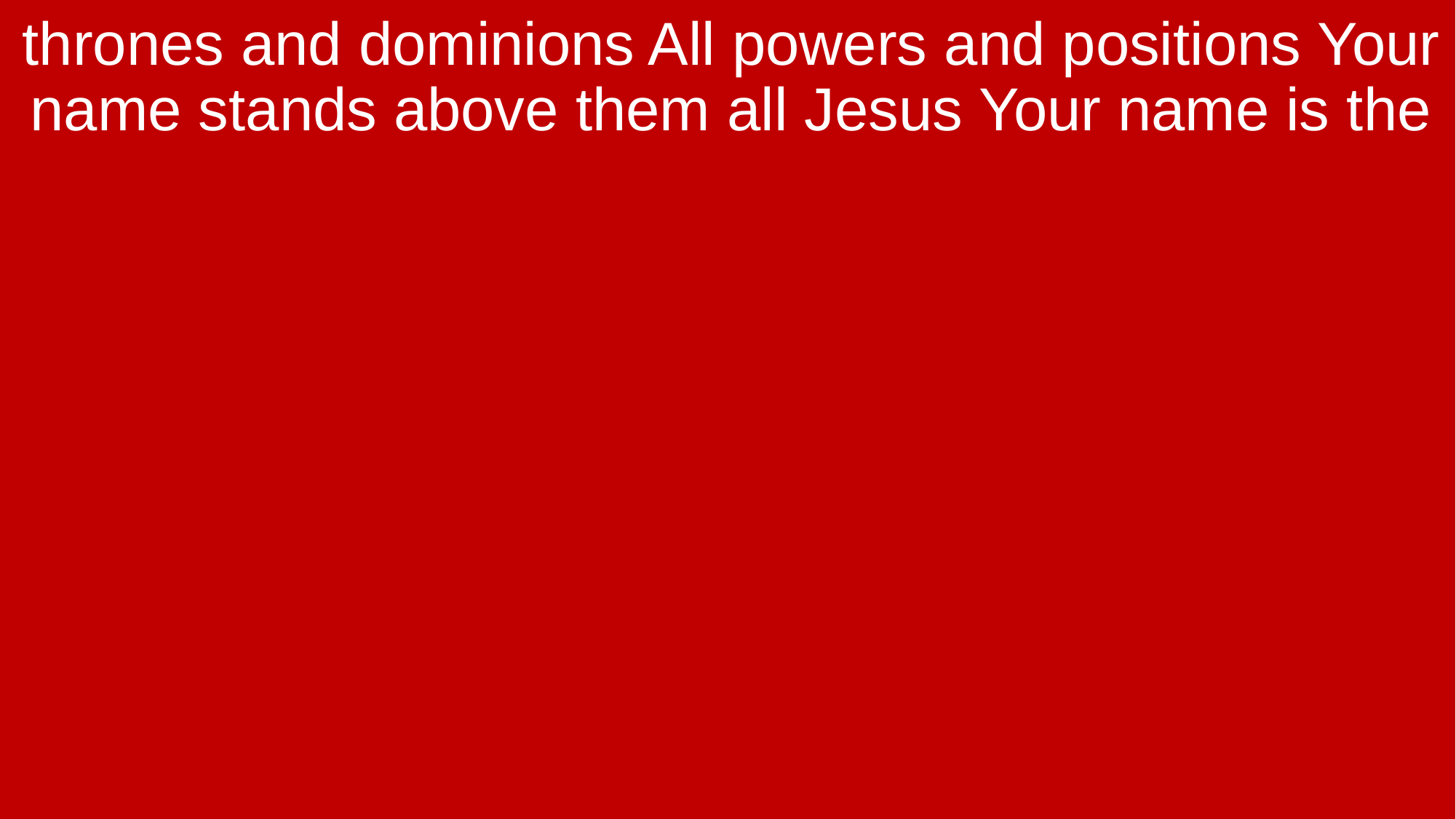

thrones and dominions All powers and positions Your name stands above them all Jesus Your name is the